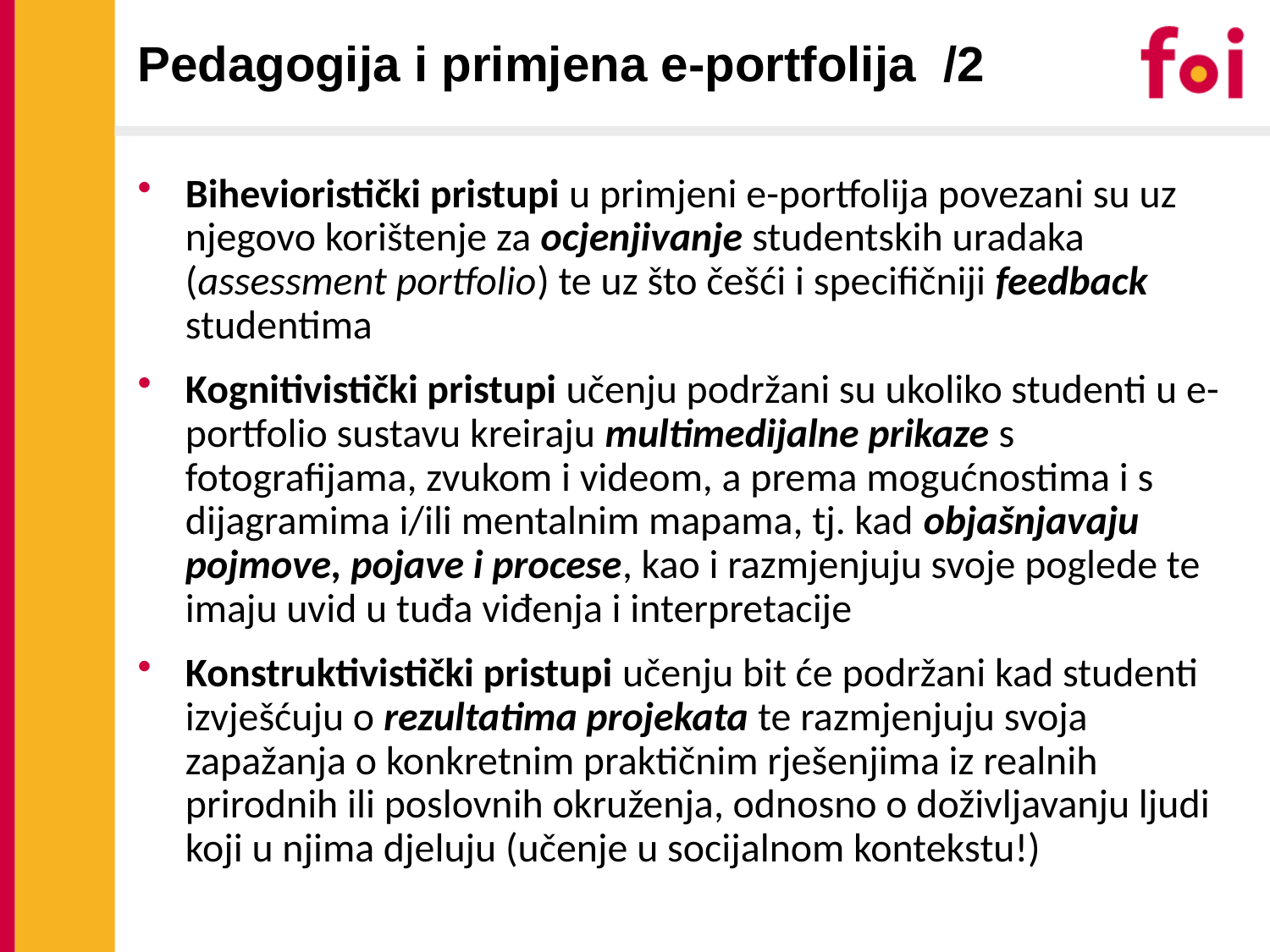

Pedagogija i primjena e-portfolija  /2
Bihevioristički pristupi u primjeni e-portfolija povezani su uz njegovo korištenje za ocjenjivanje studentskih uradaka (assessment portfolio) te uz što češći i specifičniji feedback studentima
Kognitivistički pristupi učenju podržani su ukoliko studenti u e-portfolio sustavu kreiraju multimedijalne prikaze s fotografijama, zvukom i videom, a prema mogućnostima i s dijagramima i/ili mentalnim mapama, tj. kad objašnjavaju pojmove, pojave i procese, kao i razmjenjuju svoje poglede te imaju uvid u tuđa viđenja i interpretacije
Konstruktivistički pristupi učenju bit će podržani kad studenti izvješćuju o rezultatima projekata te razmjenjuju svoja zapažanja o konkretnim praktičnim rješenjima iz realnih prirodnih ili poslovnih okruženja, odnosno o doživljavanju ljudi koji u njima djeluju (učenje u socijalnom kontekstu!)